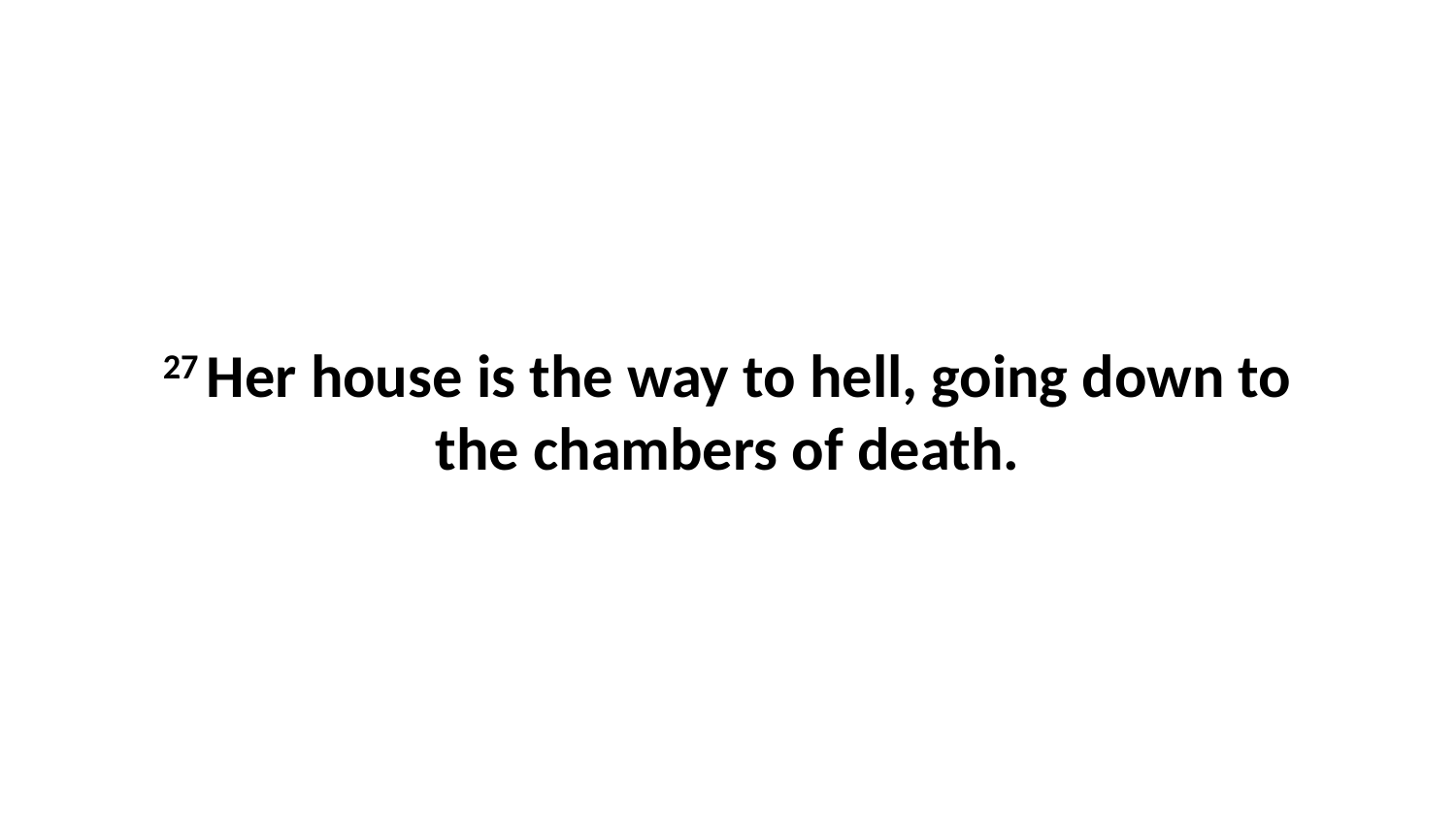

27 Her house is the way to hell, going down to the chambers of death.